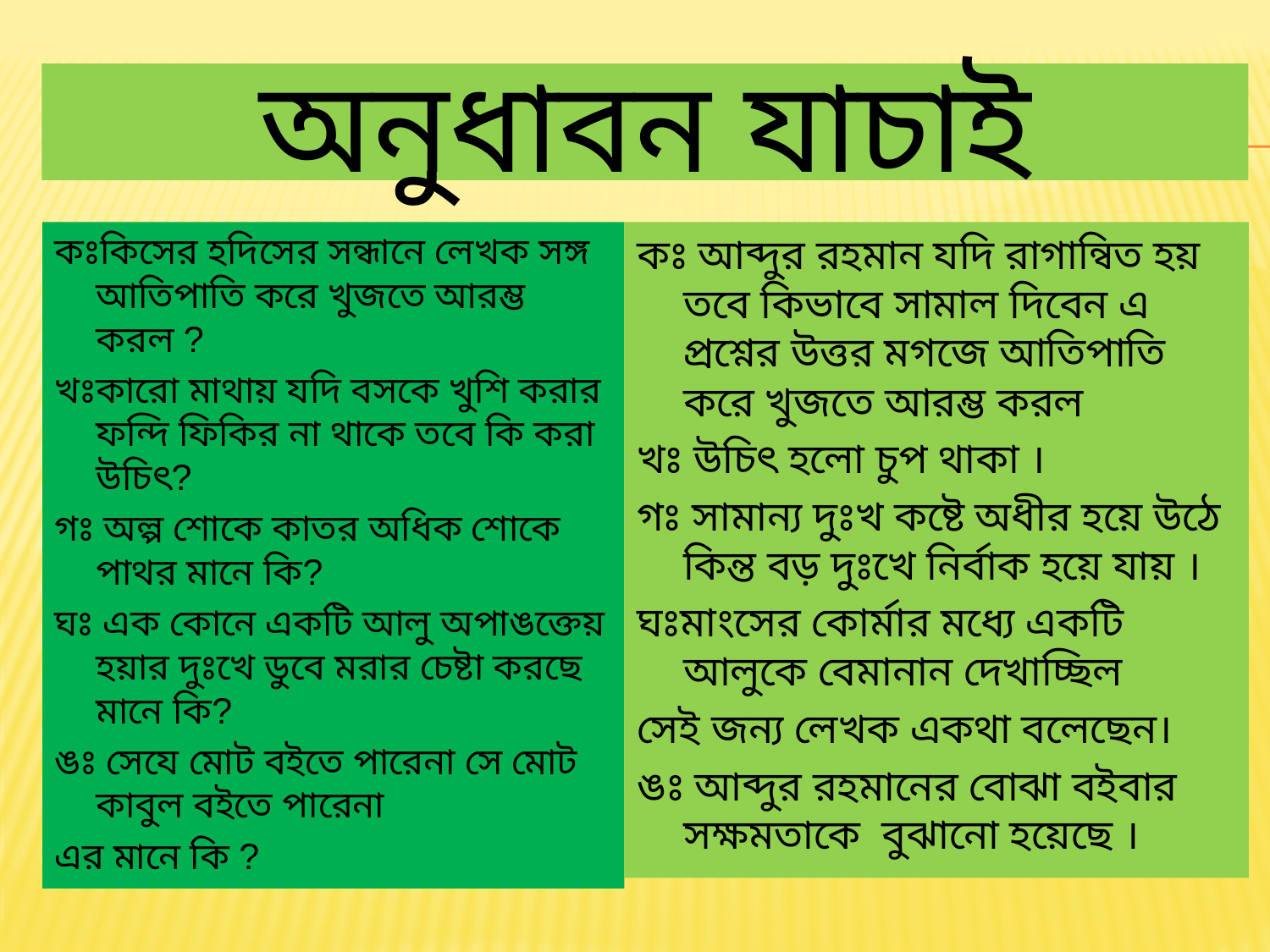

# অনুধাবন যাচাই
কঃকিসের হদিসের সন্ধানে লেখক সঙ্গ আতিপাতি করে খুজতে আরম্ভ করল ?
খঃকারো মাথায় যদি বসকে খুশি করার ফন্দি ফিকির না থাকে তবে কি করা উচিৎ?
গঃ অল্প শোকে কাতর অধিক শোকে পাথর মানে কি?
ঘঃ এক কোনে একটি আলু অপাঙক্তেয় হয়ার দুঃখে ডুবে মরার চেষ্টা করছে মানে কি?
ঙঃ সেযে মোট বইতে পারেনা সে মোট কাবুল বইতে পারেনা
এর মানে কি ?
কঃ আব্দুর রহমান যদি রাগান্বিত হয় তবে কিভাবে সামাল দিবেন এ প্রশ্নের উত্তর মগজে আতিপাতি করে খুজতে আরম্ভ করল
খঃ উচিৎ হলো চুপ থাকা ।
গঃ সামান্য দুঃখ কষ্টে অধীর হয়ে উঠে কিন্ত বড় দুঃখে নির্বাক হয়ে যায় ।
ঘঃমাংসের কোর্মার মধ্যে একটি আলুকে বেমানান দেখাচ্ছিল
সেই জন্য লেখক একথা বলেছেন।
ঙঃ আব্দুর রহমানের বোঝা বইবার সক্ষমতাকে  বুঝানো হয়েছে ।